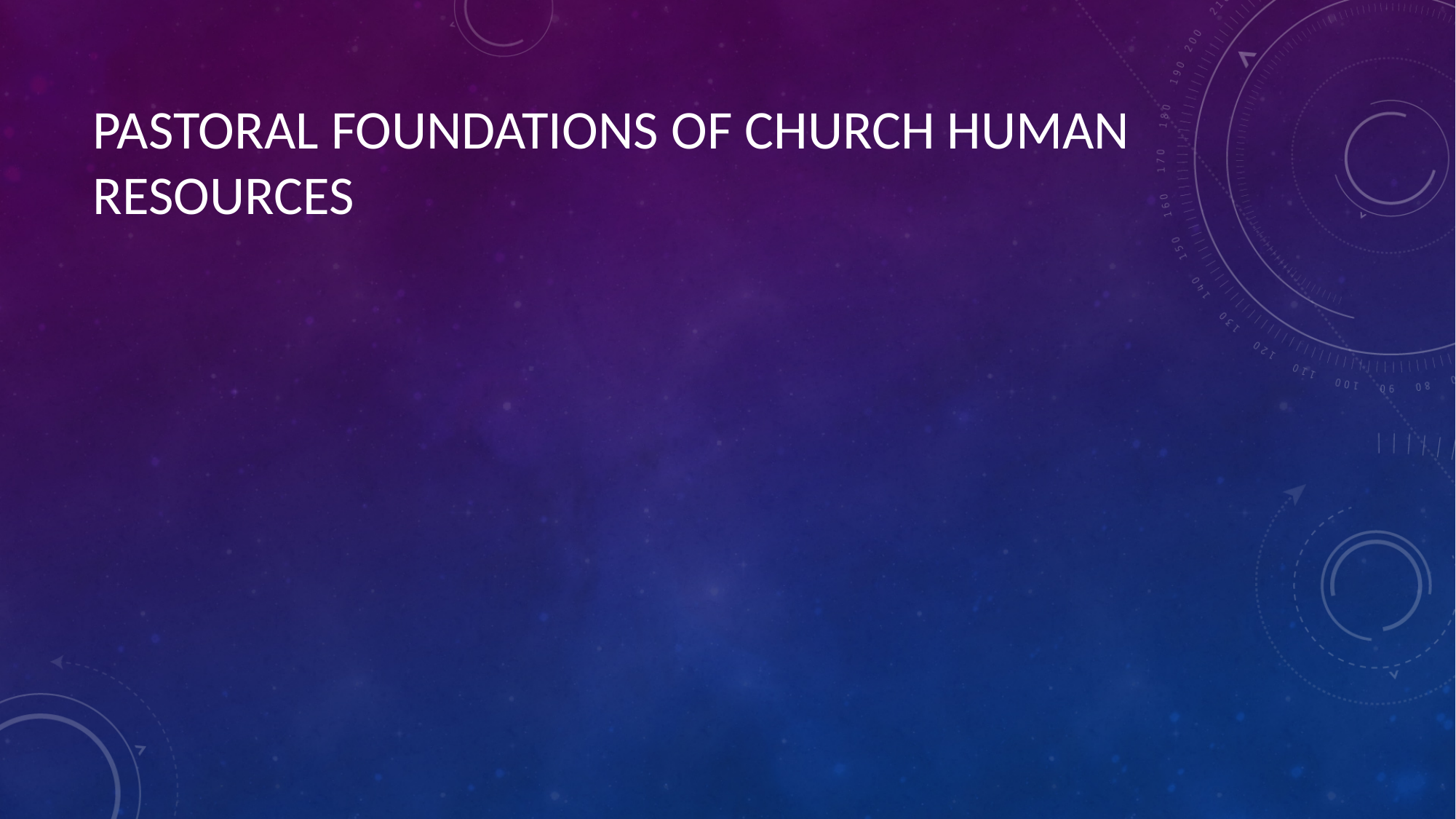

# PASTORAL FOUNDATIONS OF CHURCH HUMAN RESOURCES